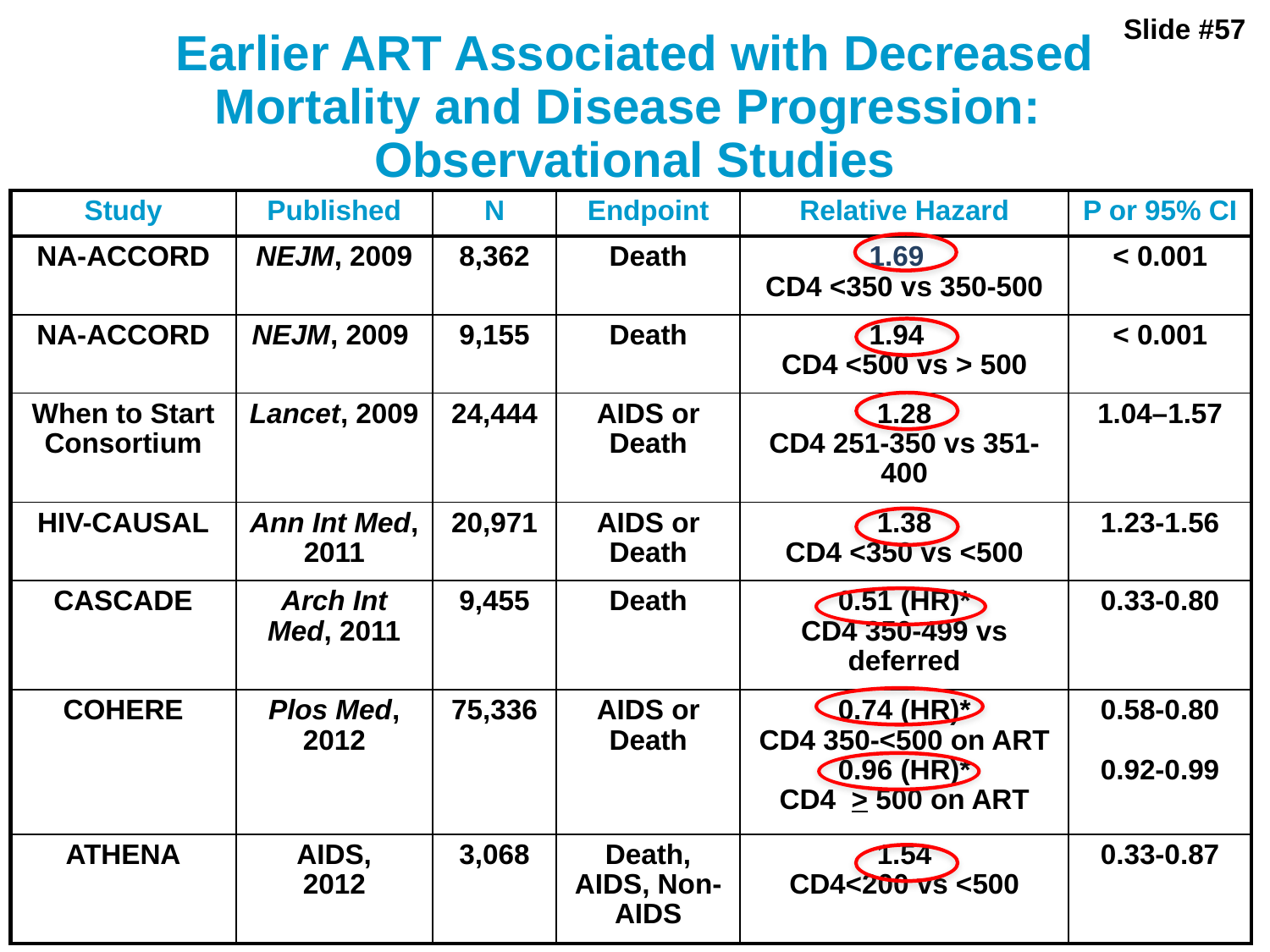

# Earlier ART Associated with Decreased Mortality and Disease Progression:  Observational Studies
| Study | Published | N | Endpoint | Relative Hazard | P or 95% CI |
| --- | --- | --- | --- | --- | --- |
| NA-ACCORD | NEJM, 2009 | 8,362 | Death | 1.69 CD4 <350 vs 350-500 | < 0.001 |
| NA-ACCORD | NEJM, 2009 | 9,155 | Death | 1.94 CD4 <500 vs > 500 | < 0.001 |
| When to Start Consortium | Lancet, 2009 | 24,444 | AIDS or Death | 1.28 CD4 251-350 vs 351-400 | 1.04–1.57 |
| HIV-CAUSAL | Ann Int Med, 2011 | 20,971 | AIDS or Death | 1.38 CD4 <350 vs <500 | 1.23-1.56 |
| CASCADE | Arch Int Med, 2011 | 9,455 | Death | 0.51 (HR)\* CD4 350-499 vs deferred | 0.33-0.80 |
| COHERE | Plos Med, 2012 | 75,336 | AIDS or Death | 0.74 (HR)\* CD4 350-<500 on ART 0.96 (HR)\* CD4 > 500 on ART | 0.58-0.80 0.92-0.99 |
| ATHENA | AIDS, 2012 | 3,068 | Death, AIDS, Non-AIDS | 1.54 CD4<200 vs <500 | 0.33-0.87 |